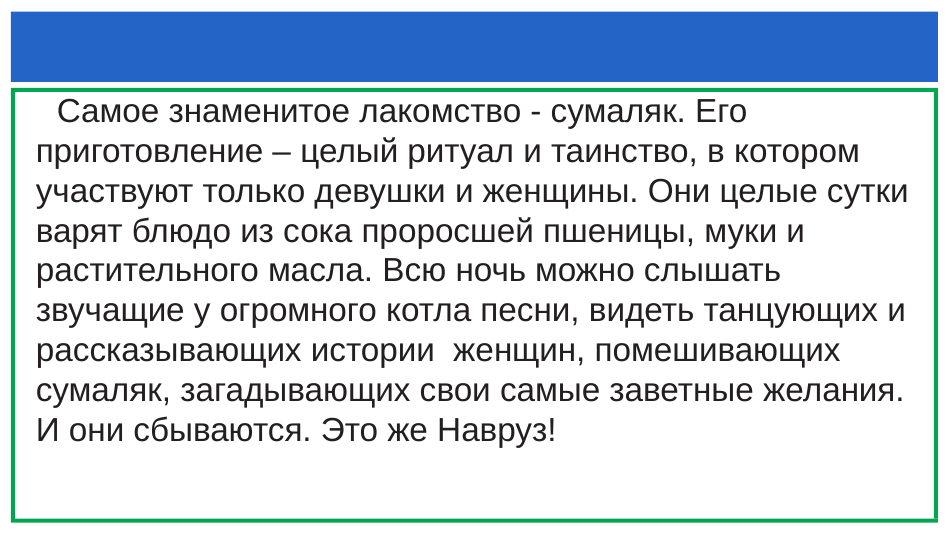

#
   Самое знаменитое лакомство - сумаляк. Его приготовление – целый ритуал и таинство, в котором участвуют только девушки и женщины. Они целые сутки варят блюдо из сока проросшей пшеницы, муки и растительного масла. Всю ночь можно слышать звучащие у огромного котла песни, видеть танцующих и рассказывающих истории  женщин, помешивающих сумаляк, загадывающих свои самые заветные желания. И они сбываются. Это же Навруз!